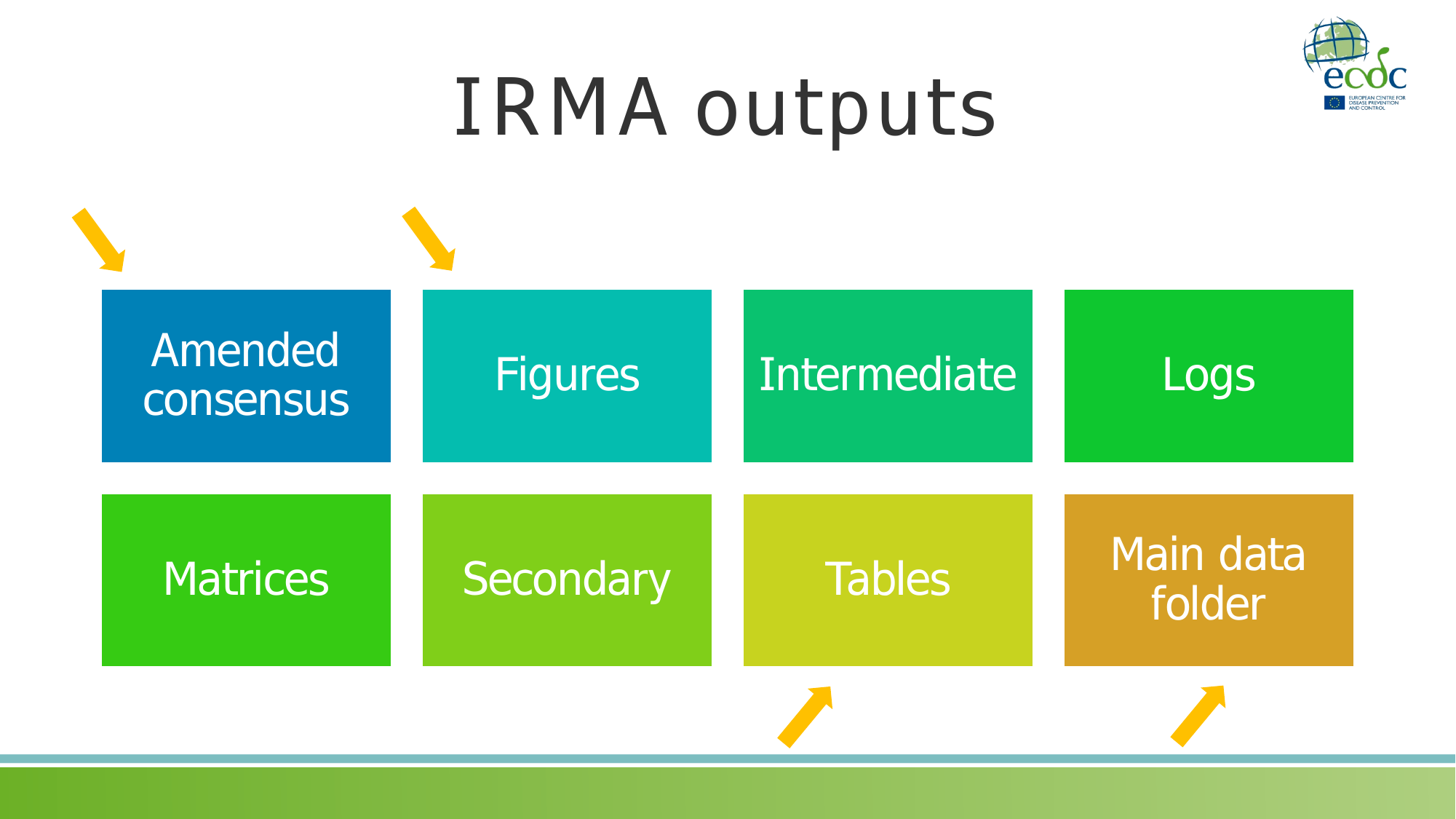

# IRMA outputs
Amended consensus
Figures
Intermediate
Logs
Matrices
Secondary
Tables
Main data folder